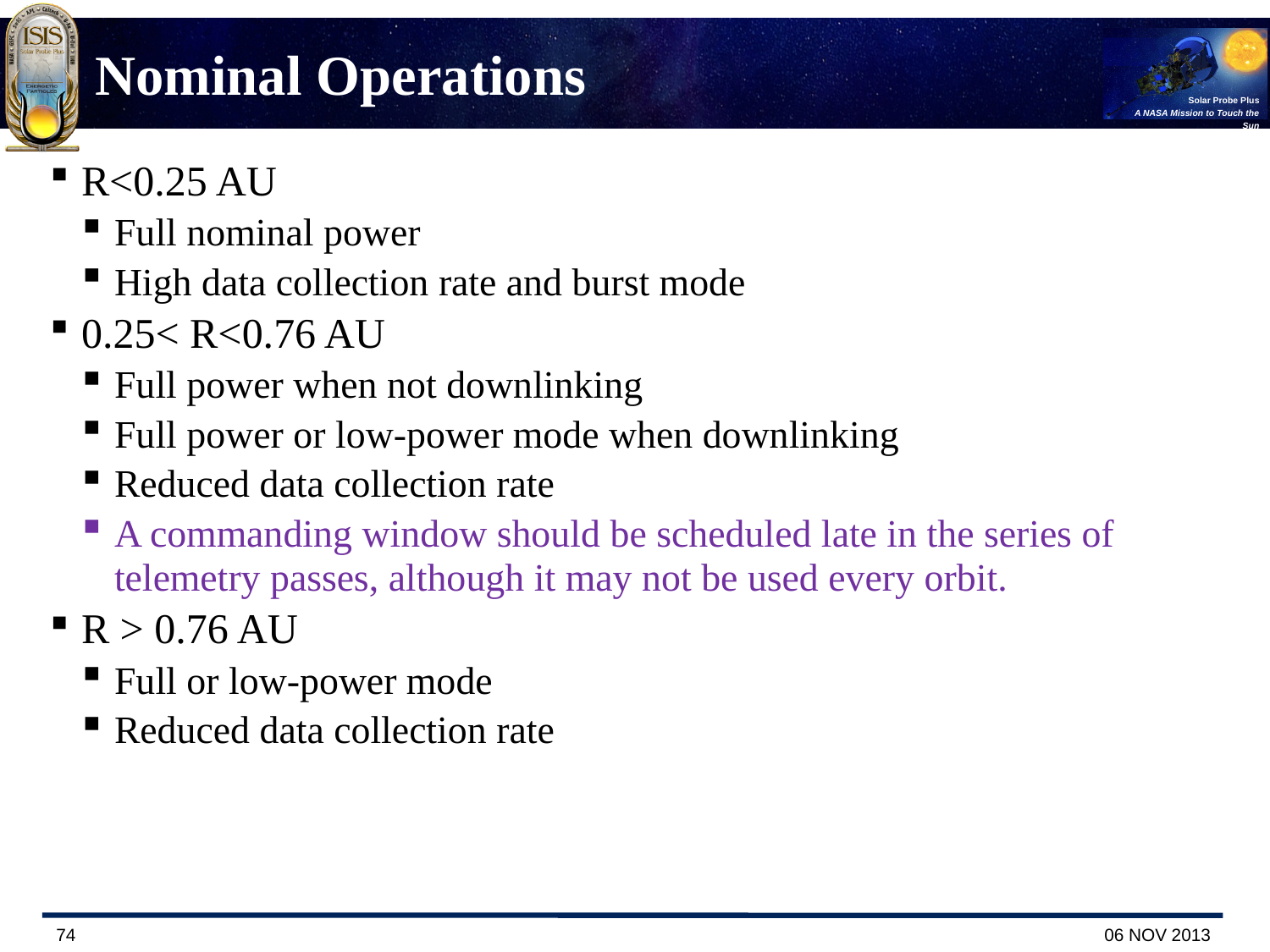

# Nominal Operations
R<0.25 AU
Full nominal power
High data collection rate and burst mode
0.25< R<0.76 AU
Full power when not downlinking
Full power or low-power mode when downlinking
Reduced data collection rate
A commanding window should be scheduled late in the series of telemetry passes, although it may not be used every orbit.
R > 0.76 AU
Full or low-power mode
Reduced data collection rate